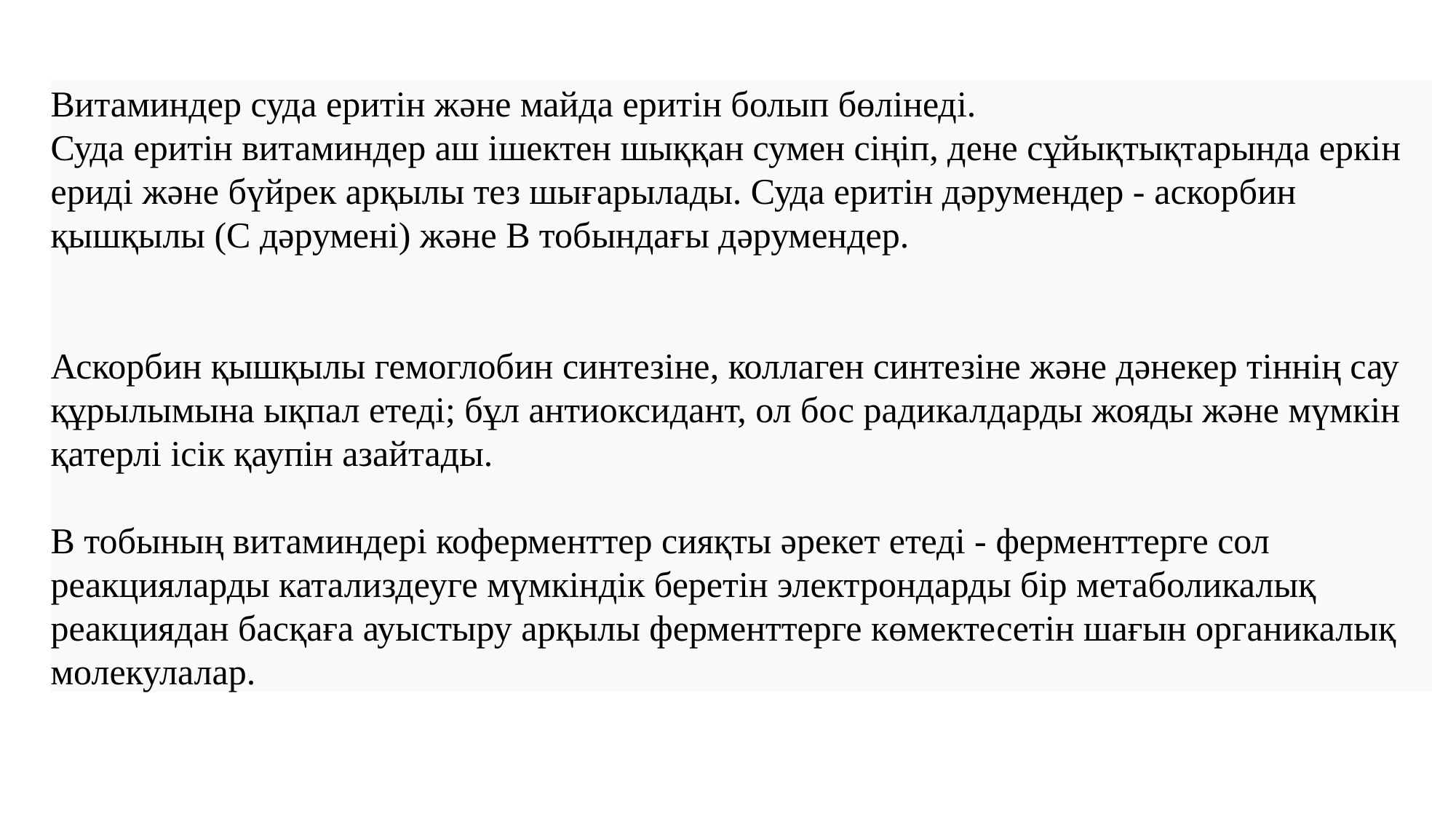

Витаминдер суда еритін және майда еритін болып бөлінеді.
Суда еритін витаминдер аш ішектен шыққан сумен сіңіп, дене сұйықтықтарында еркін ериді және бүйрек арқылы тез шығарылады. Суда еритін дәрумендер - аскорбин қышқылы (С дәрумені) және В тобындағы дәрумендер.

Аскорбин қышқылы гемоглобин синтезіне, коллаген синтезіне және дәнекер тіннің сау құрылымына ықпал етеді; бұл антиоксидант, ол бос радикалдарды жояды және мүмкін қатерлі ісік қаупін азайтады.

В тобының витаминдері коферменттер сияқты әрекет етеді - ферменттерге сол реакцияларды катализдеуге мүмкіндік беретін электрондарды бір метаболикалық реакциядан басқаға ауыстыру арқылы ферменттерге көмектесетін шағын органикалық молекулалар.